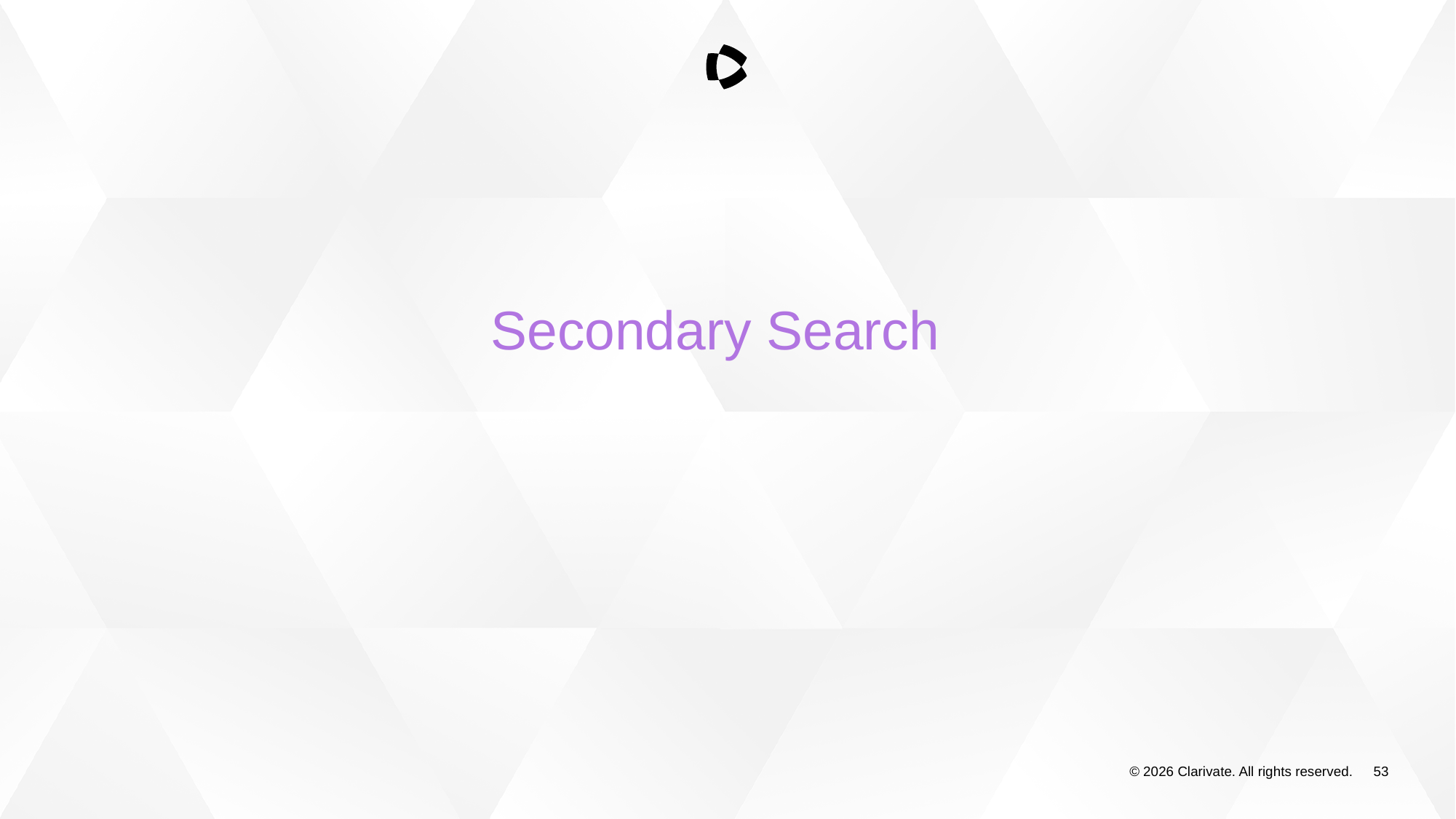

Secondary Search

© 2026 Clarivate. All rights reserved.
53